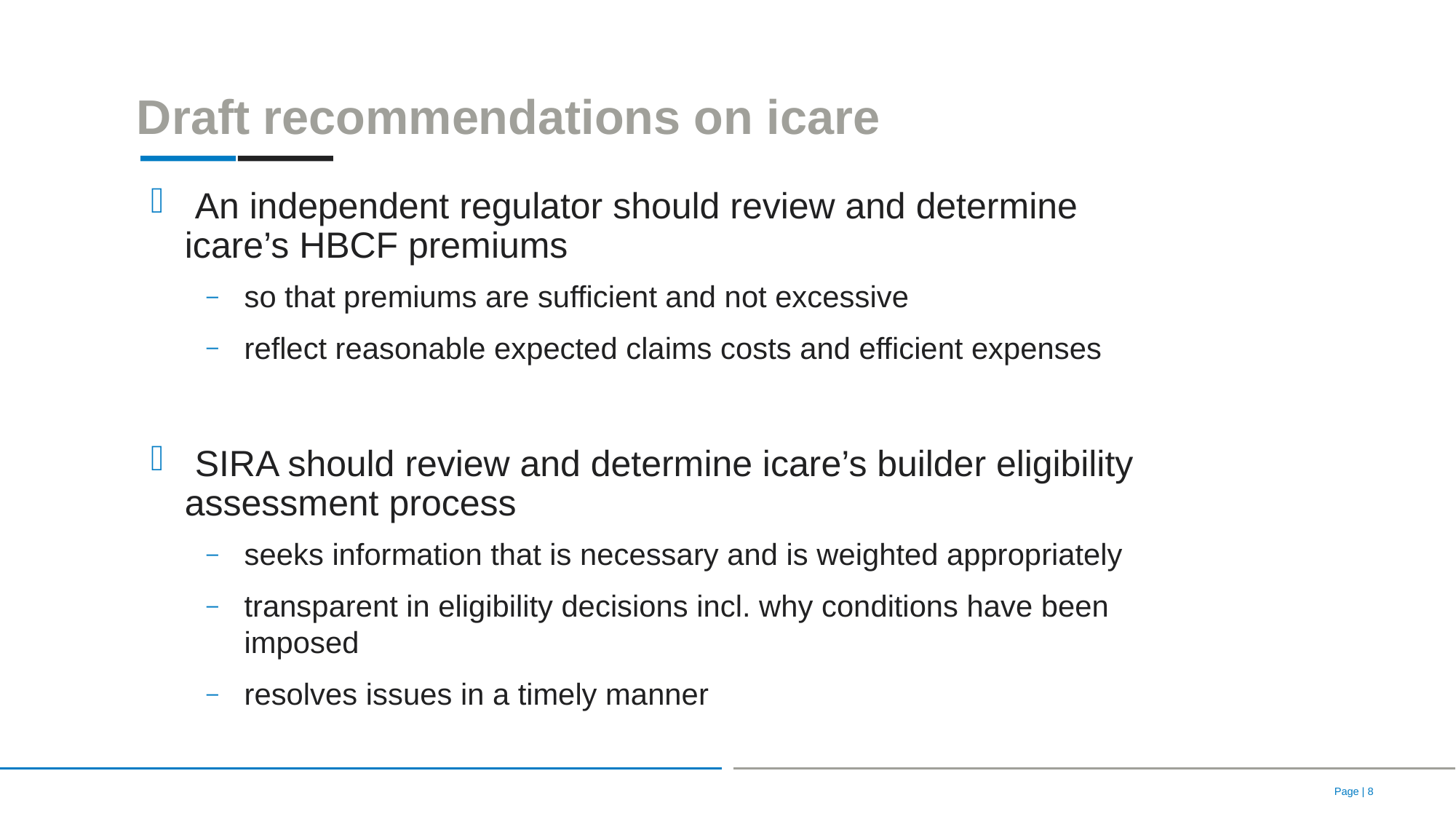

# Draft recommendations on icare
 An independent regulator should review and determine icare’s HBCF premiums
so that premiums are sufficient and not excessive
reflect reasonable expected claims costs and efficient expenses

 SIRA should review and determine icare’s builder eligibility assessment process
seeks information that is necessary and is weighted appropriately
transparent in eligibility decisions incl. why conditions have been imposed
resolves issues in a timely manner